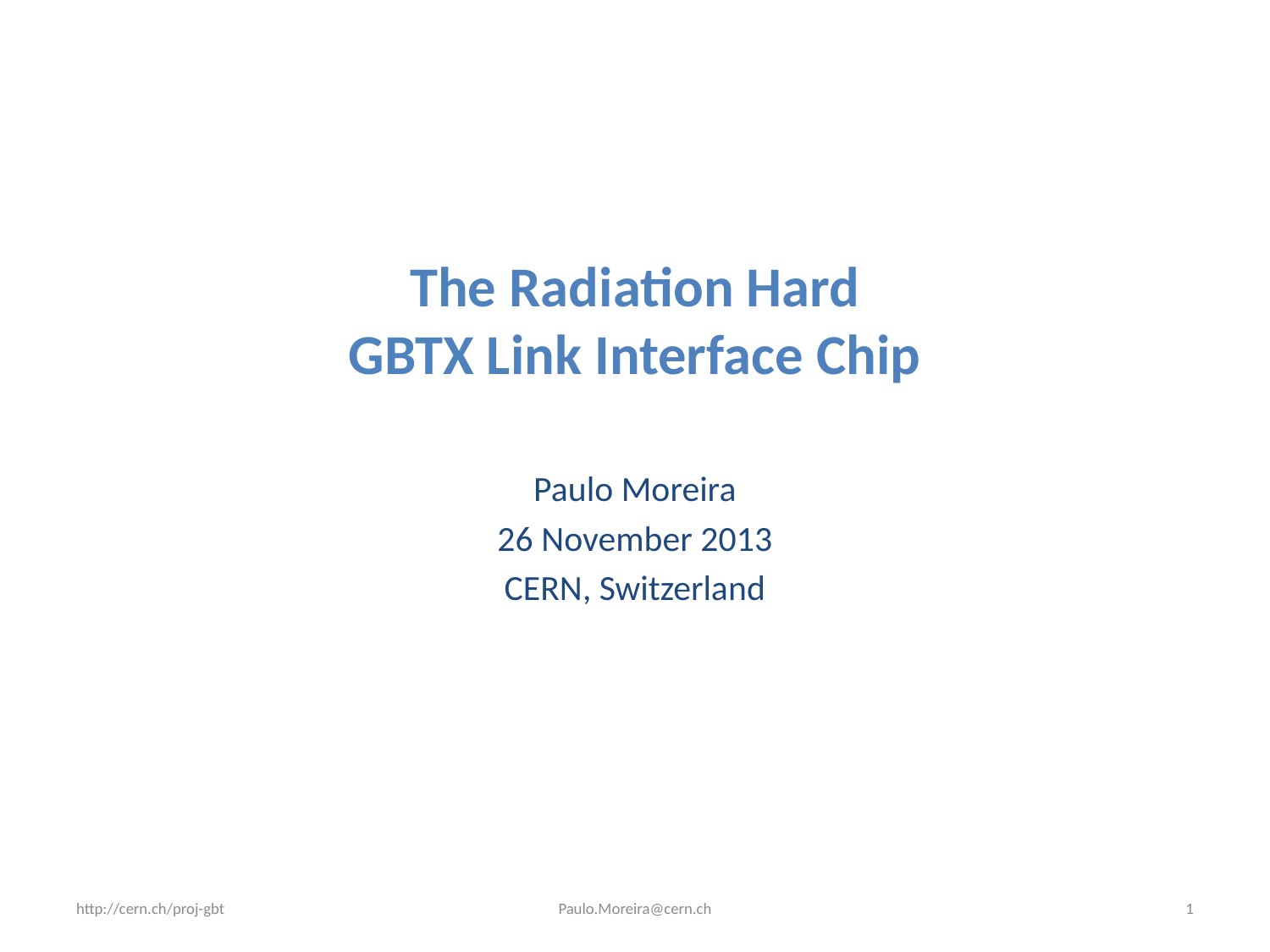

# The Radiation Hard GBTX Link Interface Chip
Paulo Moreira
26 November 2013
CERN, Switzerland
http://cern.ch/proj-gbt
Paulo.Moreira@cern.ch
1